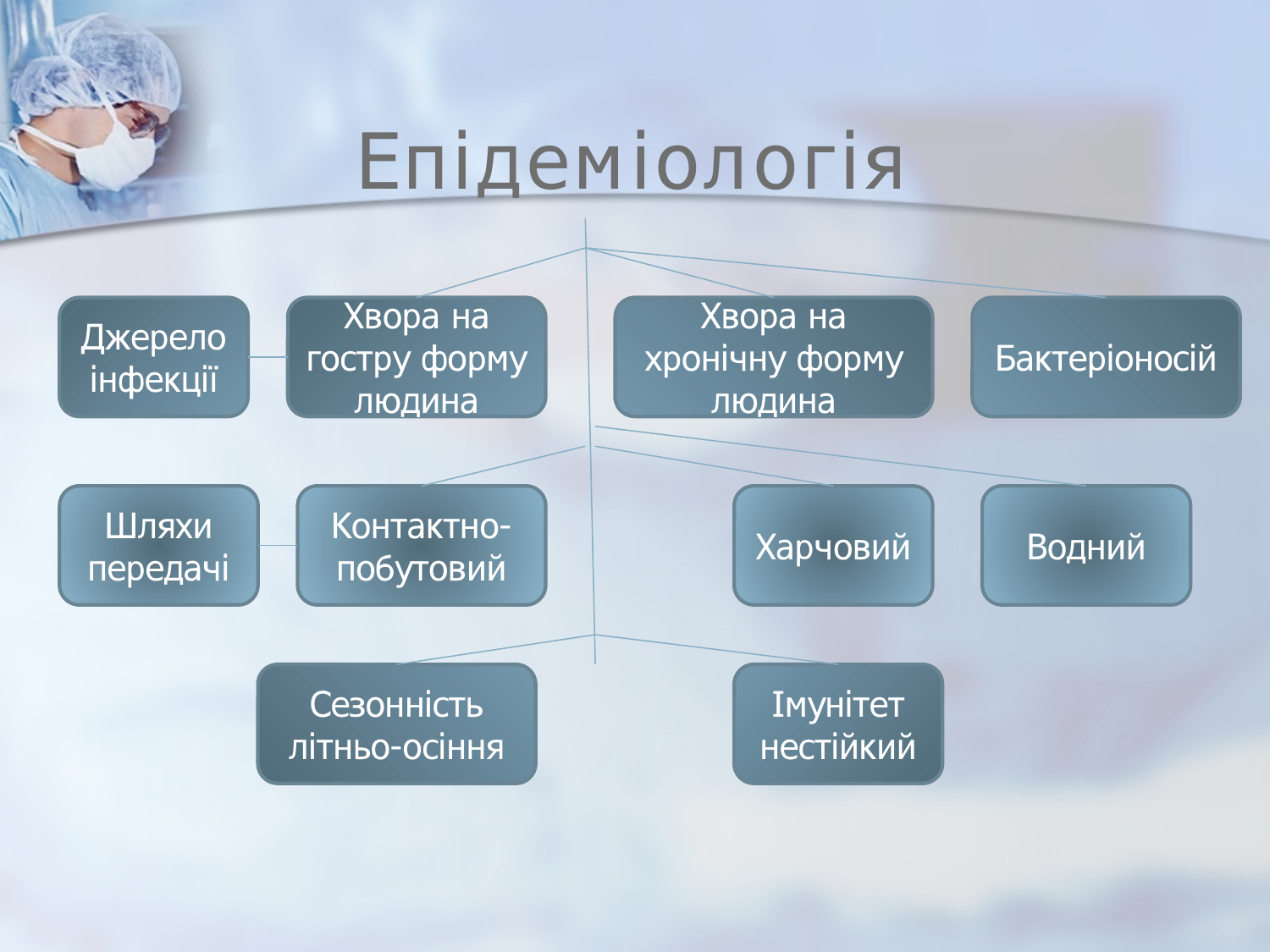

# Епідеміологія
Джерело інфекції
Хвора на гостру форму людина
Хвора на хронічну форму людина
Бактеріоносій
Шляхи передачі
Контактно-побутовий
Харчовий
Водний
Сезонність літньо-осіння
Імунітет нестійкий